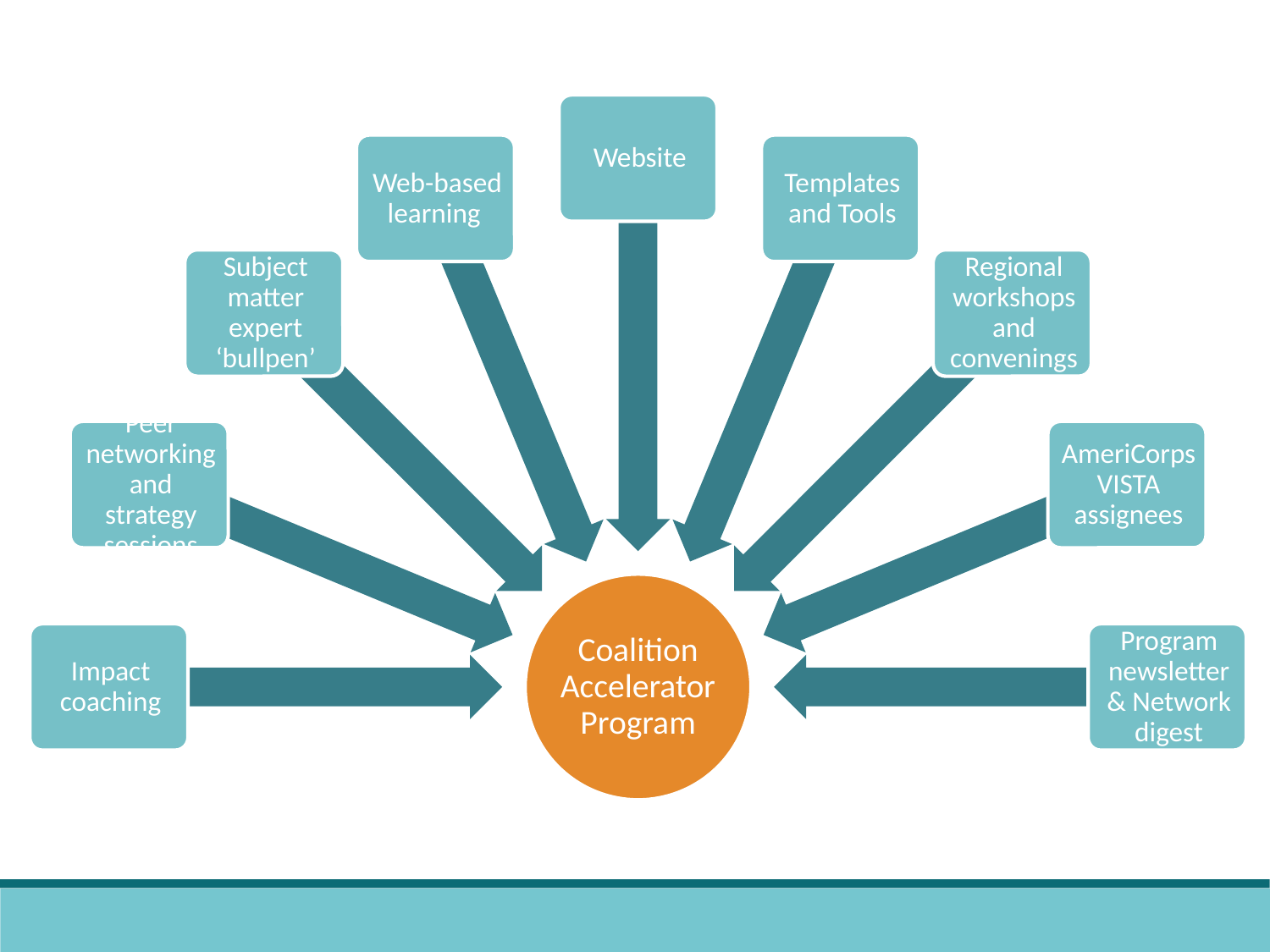

Coalition Accelerator Program
Impact coaching
Peer networking and strategy sessions
Subject matter expert ‘bullpen’
Web-based learning
Website
Templates and Tools
Regional workshops and convenings
AmeriCorps VISTA assignees
Program newsletter & Network digest